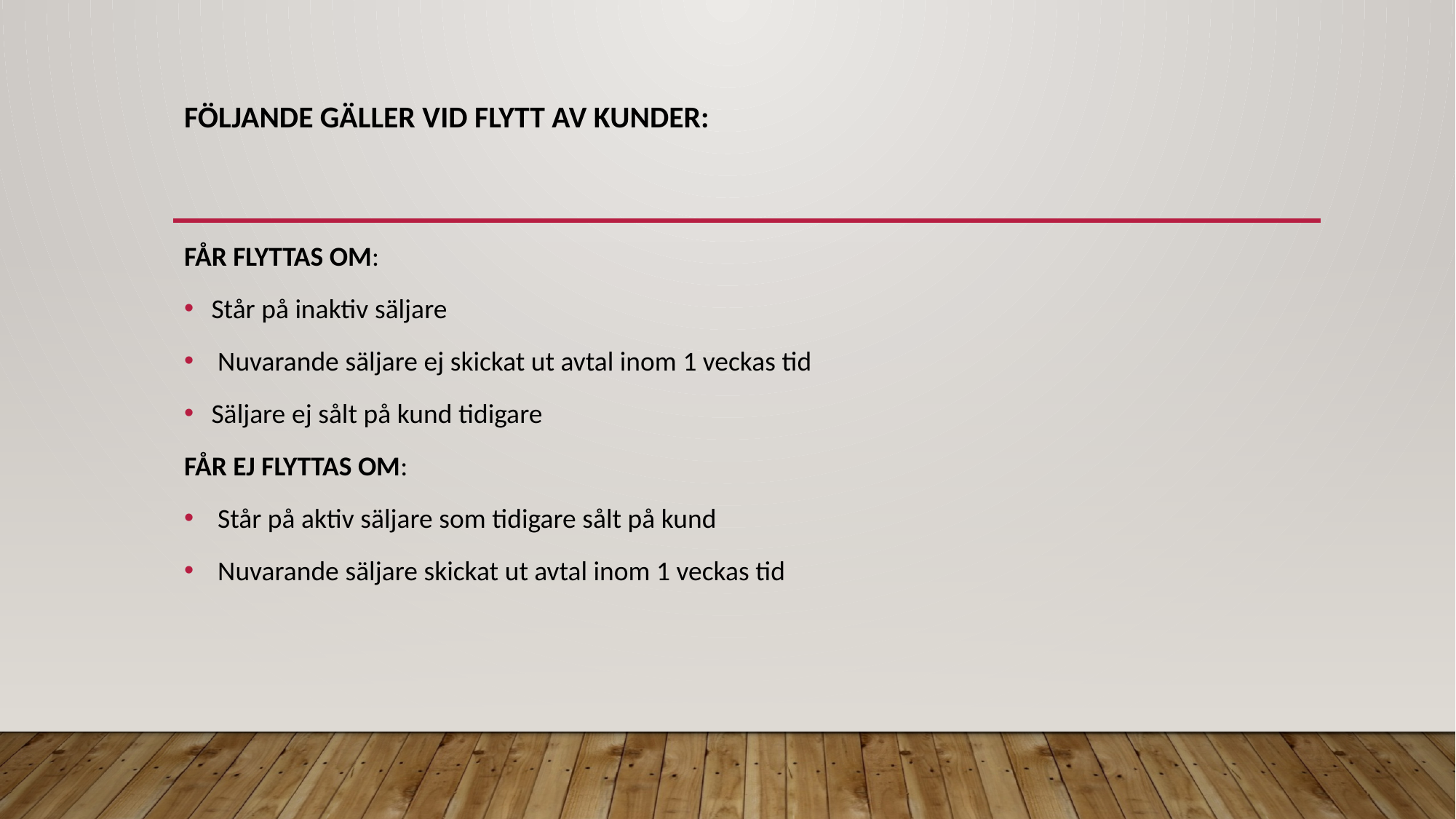

# Följande gäller vid flytt av kunder:
FÅR FLYTTAS OM:
Står på inaktiv säljare
 Nuvarande säljare ej skickat ut avtal inom 1 veckas tid
Säljare ej sålt på kund tidigare
FÅR EJ FLYTTAS OM:
 Står på aktiv säljare som tidigare sålt på kund
 Nuvarande säljare skickat ut avtal inom 1 veckas tid